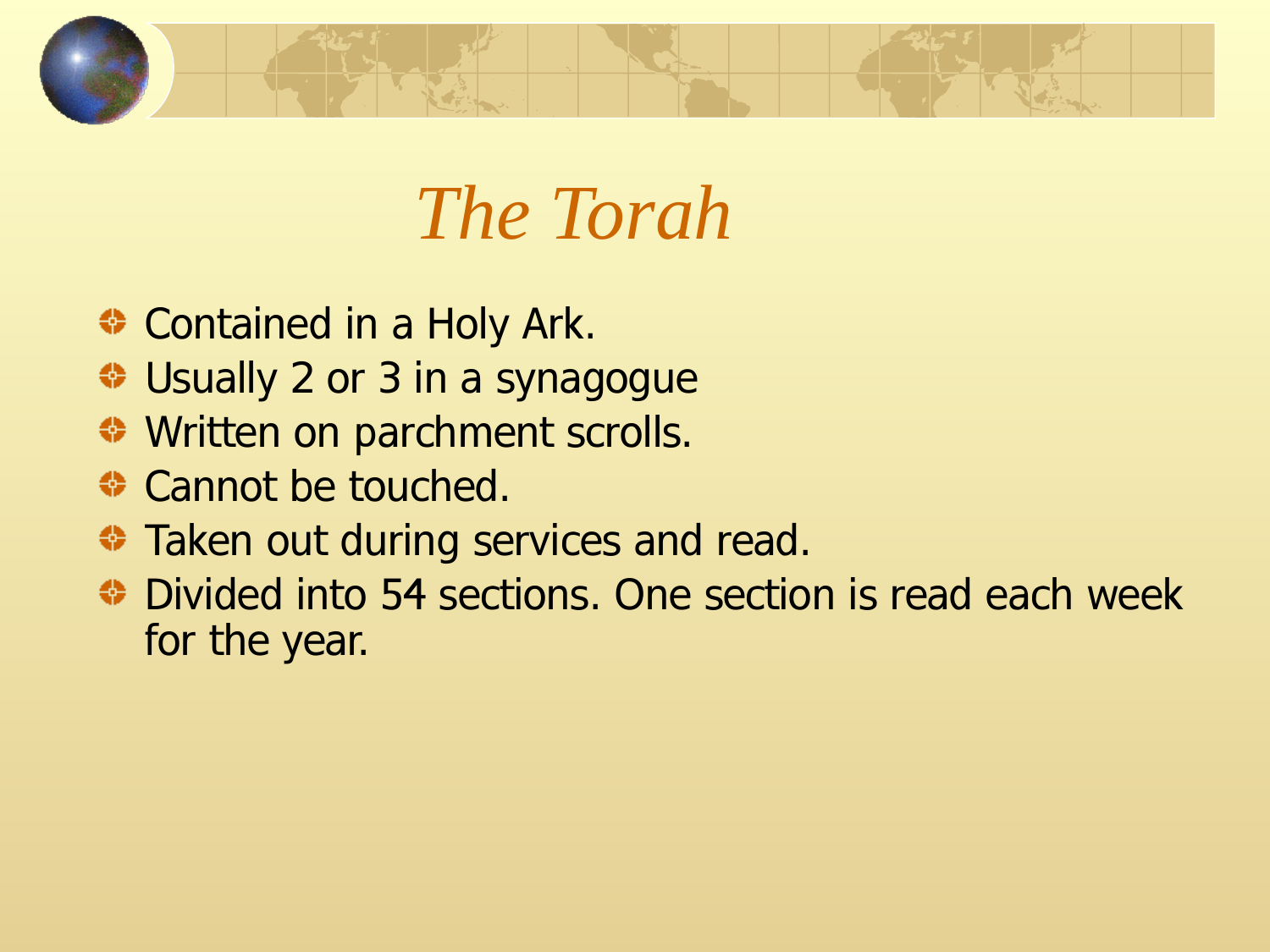

# The Torah
Contained in a Holy Ark.
Usually 2 or 3 in a synagogue
Written on parchment scrolls.
Cannot be touched.
Taken out during services and read.
Divided into 54 sections. One section is read each week for the year.